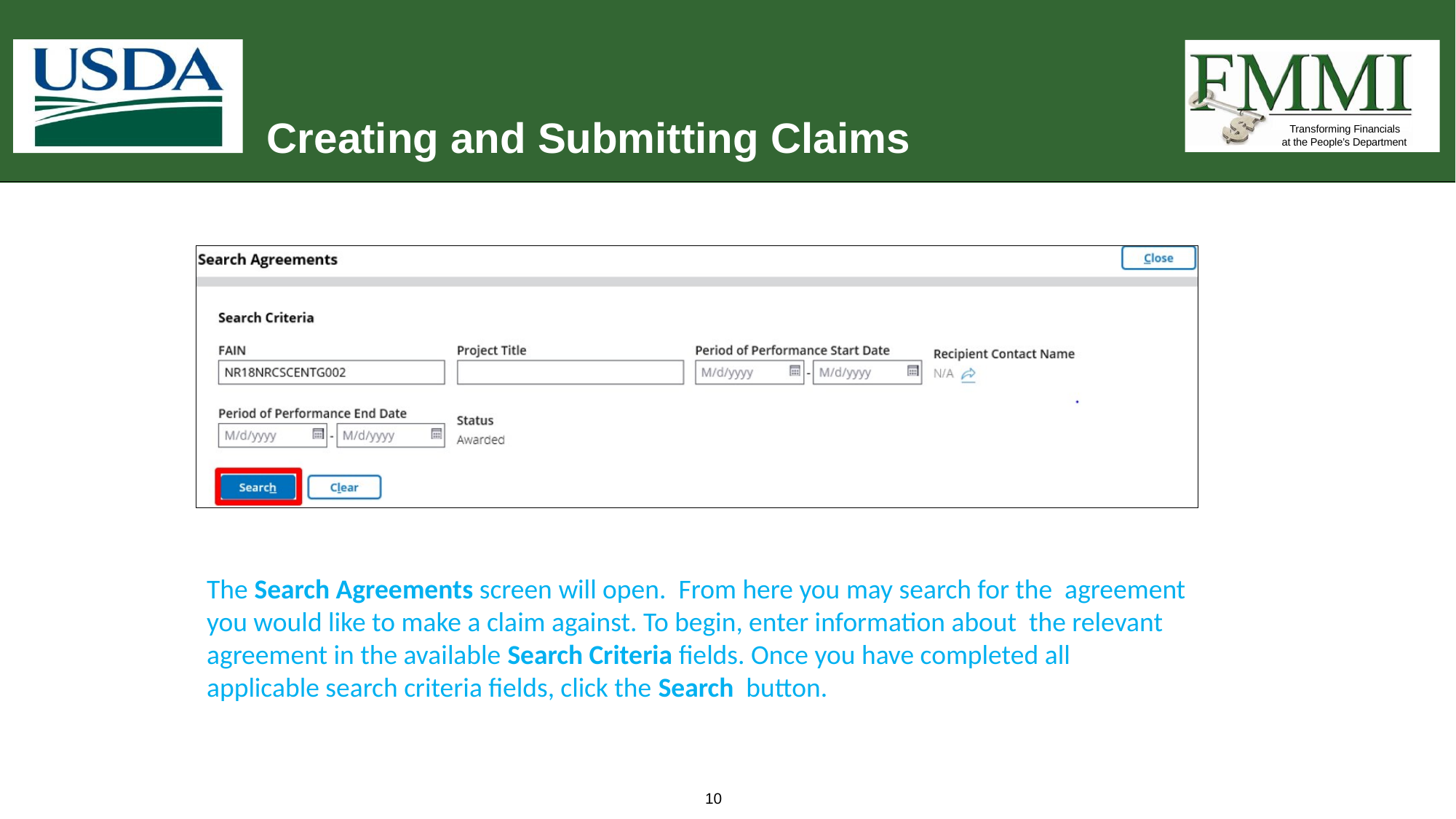

# Creating and Submitting Claims
Transforming Financials  at the People’s Department

The Search Agreements screen will open.  From here you may search for the  agreement you would like to make a claim against. To begin, enter information about  the relevant agreement in the available Search Criteria fields. Once you have completed all applicable search criteria fields, click the Search  button.
10